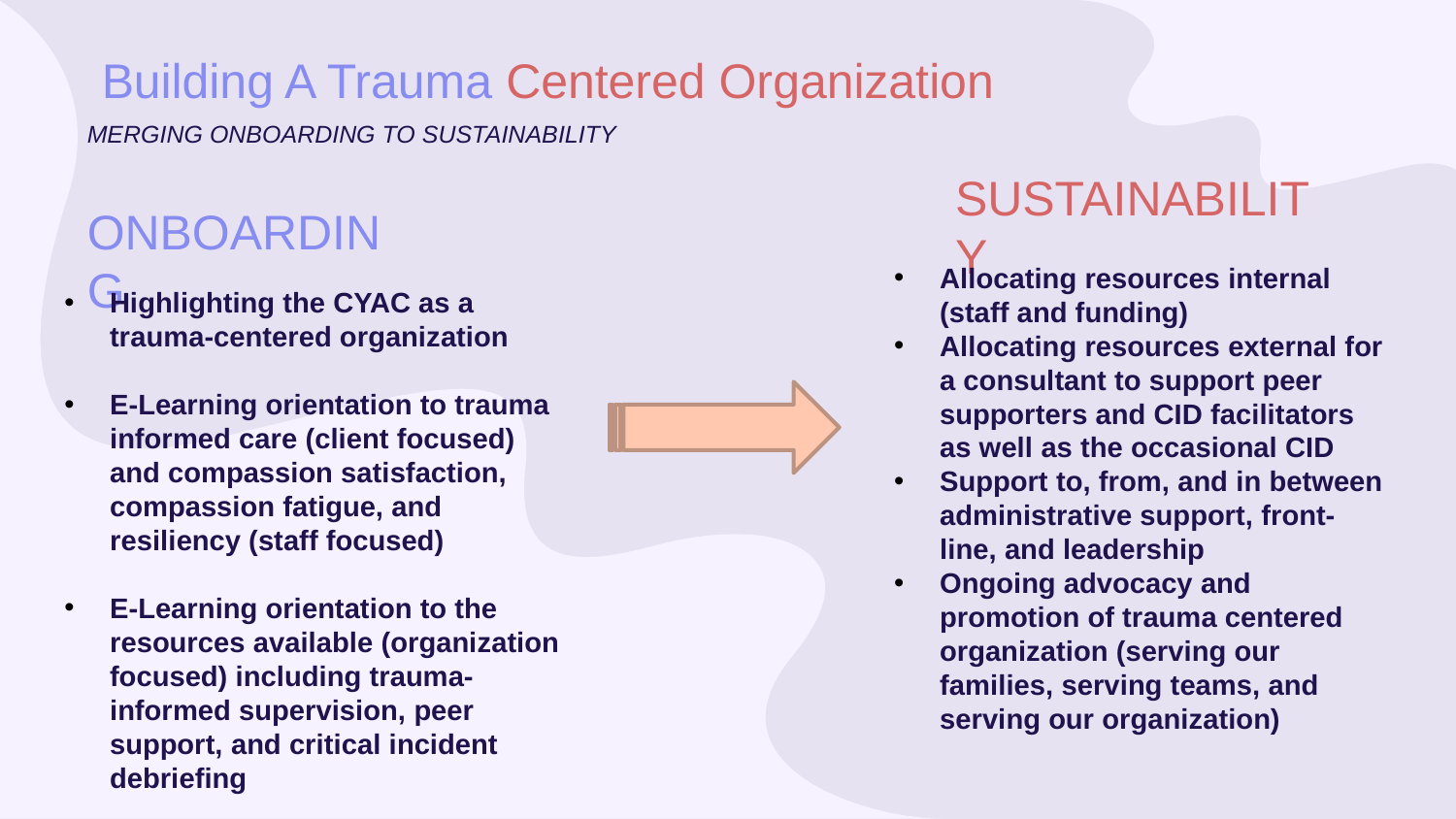

# Building A Trauma Centered Organization
MERGING ONBOARDING TO SUSTAINABILITY
SUSTAINABILITY
ONBOARDING
Allocating resources internal (staff and funding)
Allocating resources external for a consultant to support peer supporters and CID facilitators as well as the occasional CID
Support to, from, and in between administrative support, front-line, and leadership
Ongoing advocacy and promotion of trauma centered organization (serving our families, serving teams, and serving our organization)

Highlighting the CYAC as a trauma-centered organization

E-Learning orientation to trauma informed care (client focused) and compassion satisfaction, compassion fatigue, and resiliency (staff focused)

E-Learning orientation to the resources available (organization focused) including trauma-informed supervision, peer support, and critical incident debriefing